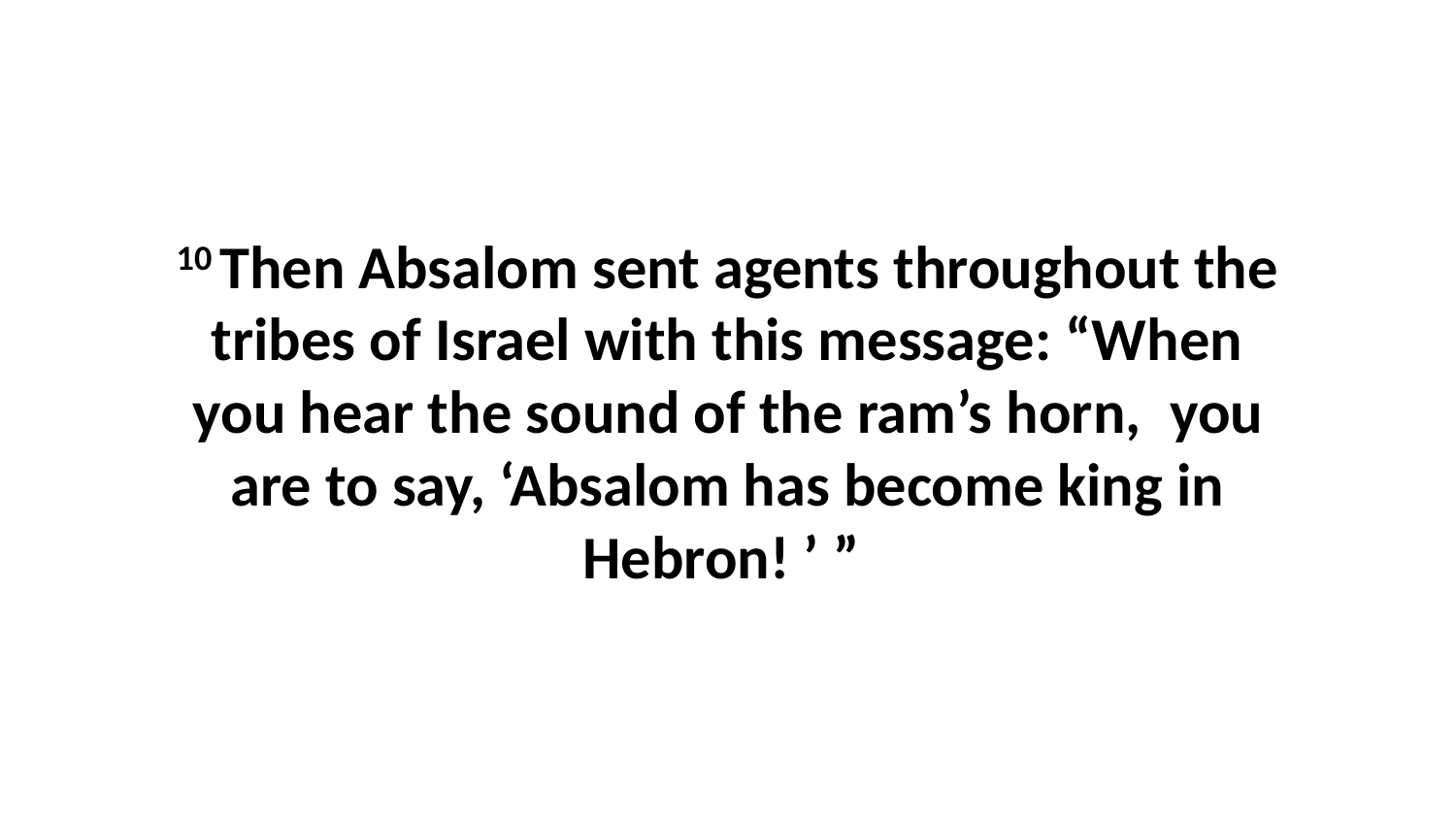

10 Then Absalom sent agents throughout the tribes of Israel with this message: “When you hear the sound of the ram’s horn,  you are to say, ‘Absalom has become king in Hebron! ’ ”